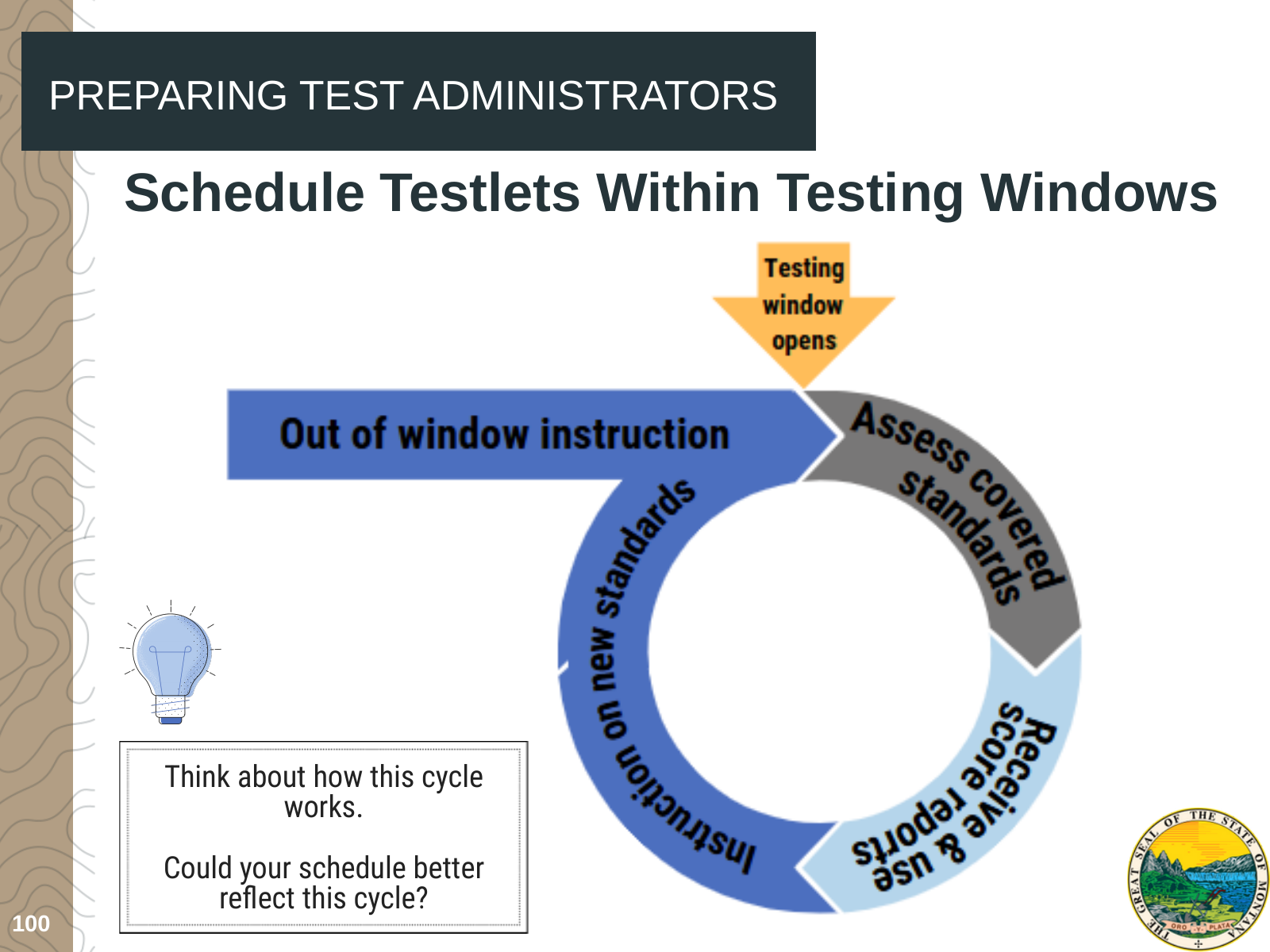

PREPARING TEST ADMINISTRATORS

Schedule Testlets Within Testing Windows

Think about how this cycle works.

Could your schedule better reflect this cycle?

100